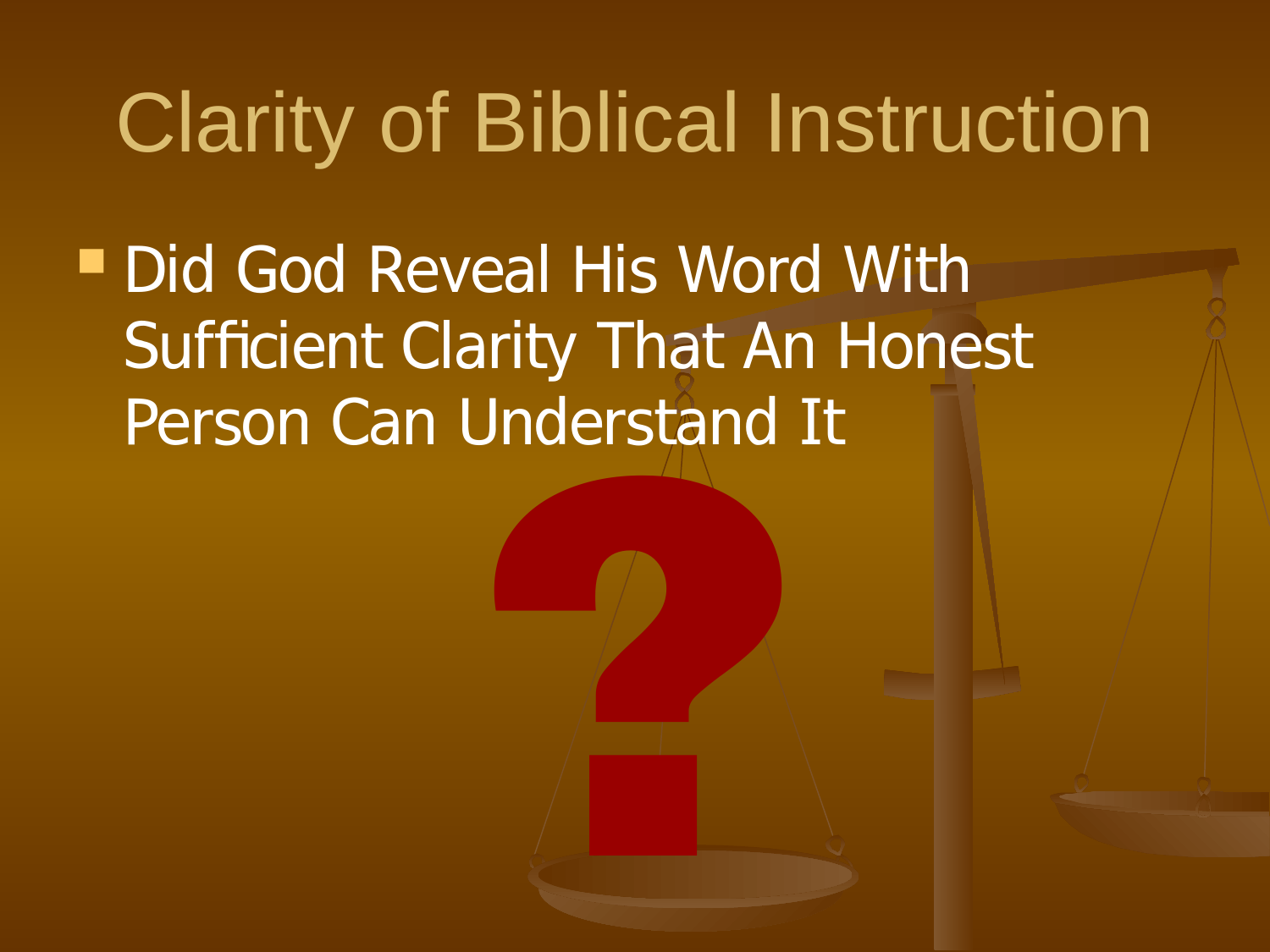

# Clarity of Biblical Instruction
Did God Reveal His Word With Sufficient Clarity That An Honest Person Can Understand It
?